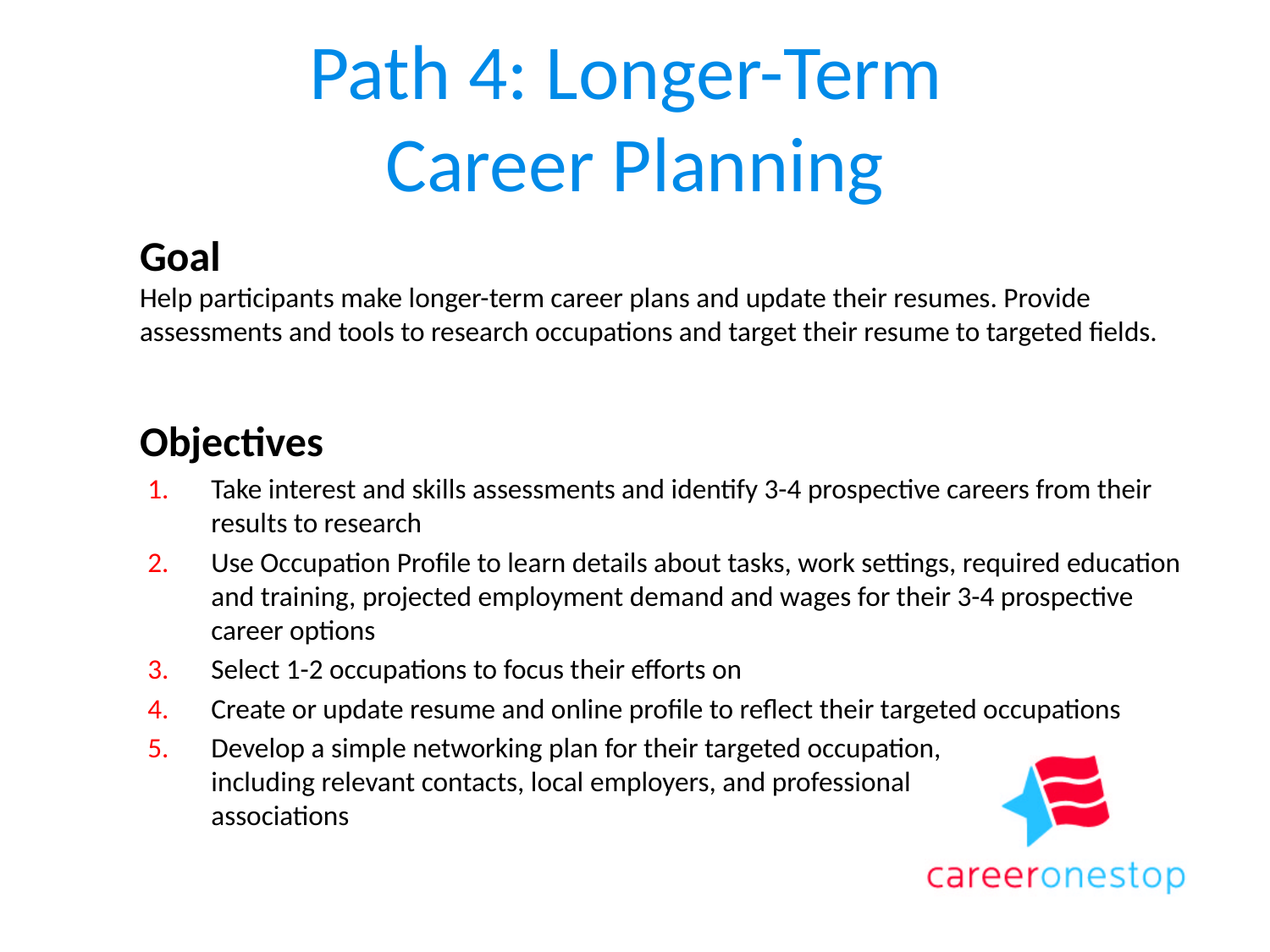

# Path 4: Longer-Term Career Planning
Goal
Help participants make longer-term career plans and update their resumes. Provide assessments and tools to research occupations and target their resume to targeted fields.

Objectives
Take interest and skills assessments and identify 3-4 prospective careers from their results to research
Use Occupation Profile to learn details about tasks, work settings, required education and training, projected employment demand and wages for their 3-4 prospective career options
Select 1-2 occupations to focus their efforts on
Create or update resume and online profile to reflect their targeted occupations
Develop a simple networking plan for their targeted occupation,
including relevant contacts, local employers, and professional
associations